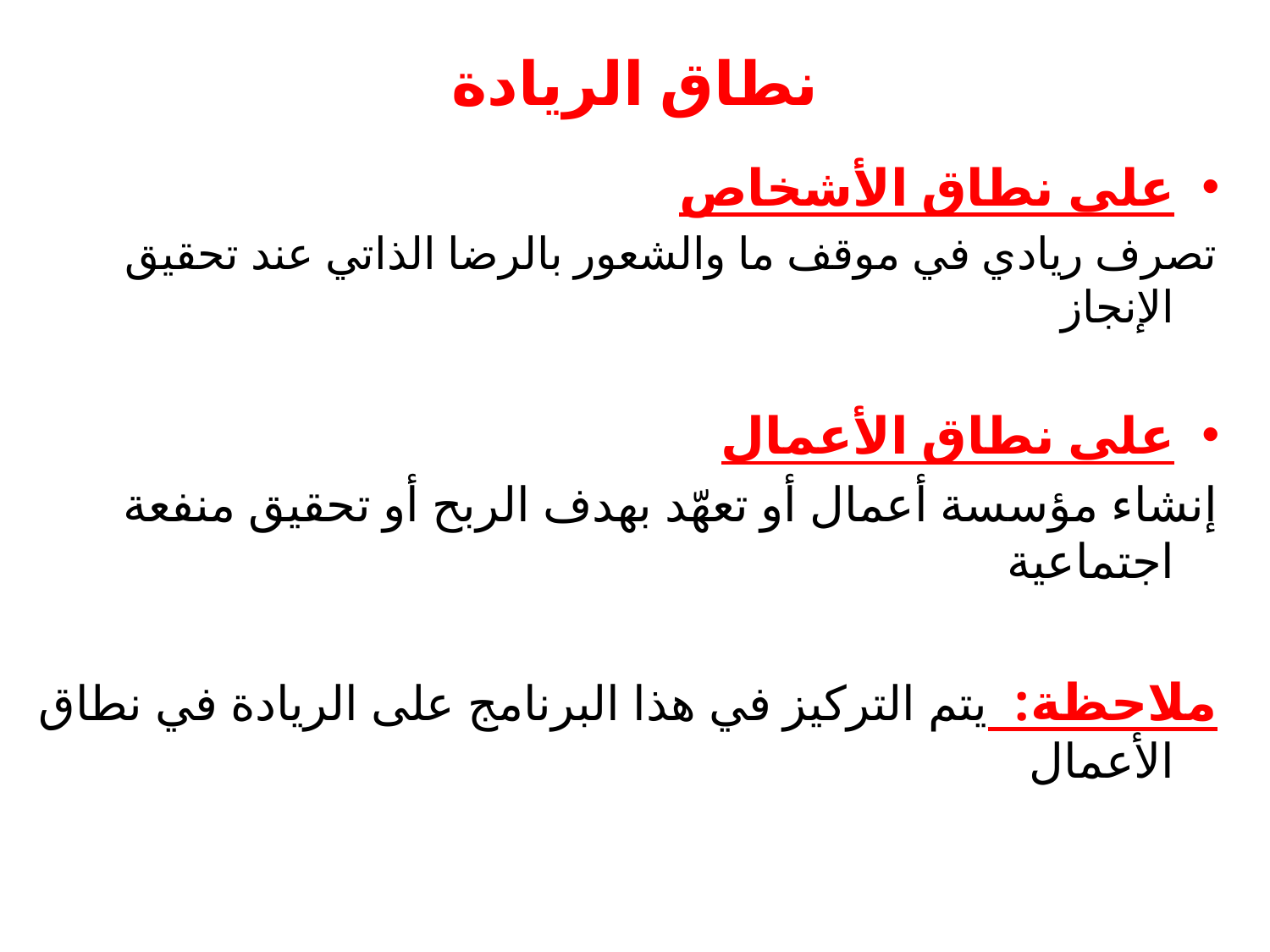

# نطاق الريادة
على نطاق الأشخاص
تصرف ريادي في موقف ما والشعور بالرضا الذاتي عند تحقيق الإنجاز

على نطاق الأعمال
إنشاء مؤسسة أعمال أو تعهّد بهدف الربح أو تحقيق منفعة اجتماعية

ملاحظة:  يتم التركيز في هذا البرنامج على الريادة في نطاق الأعمال